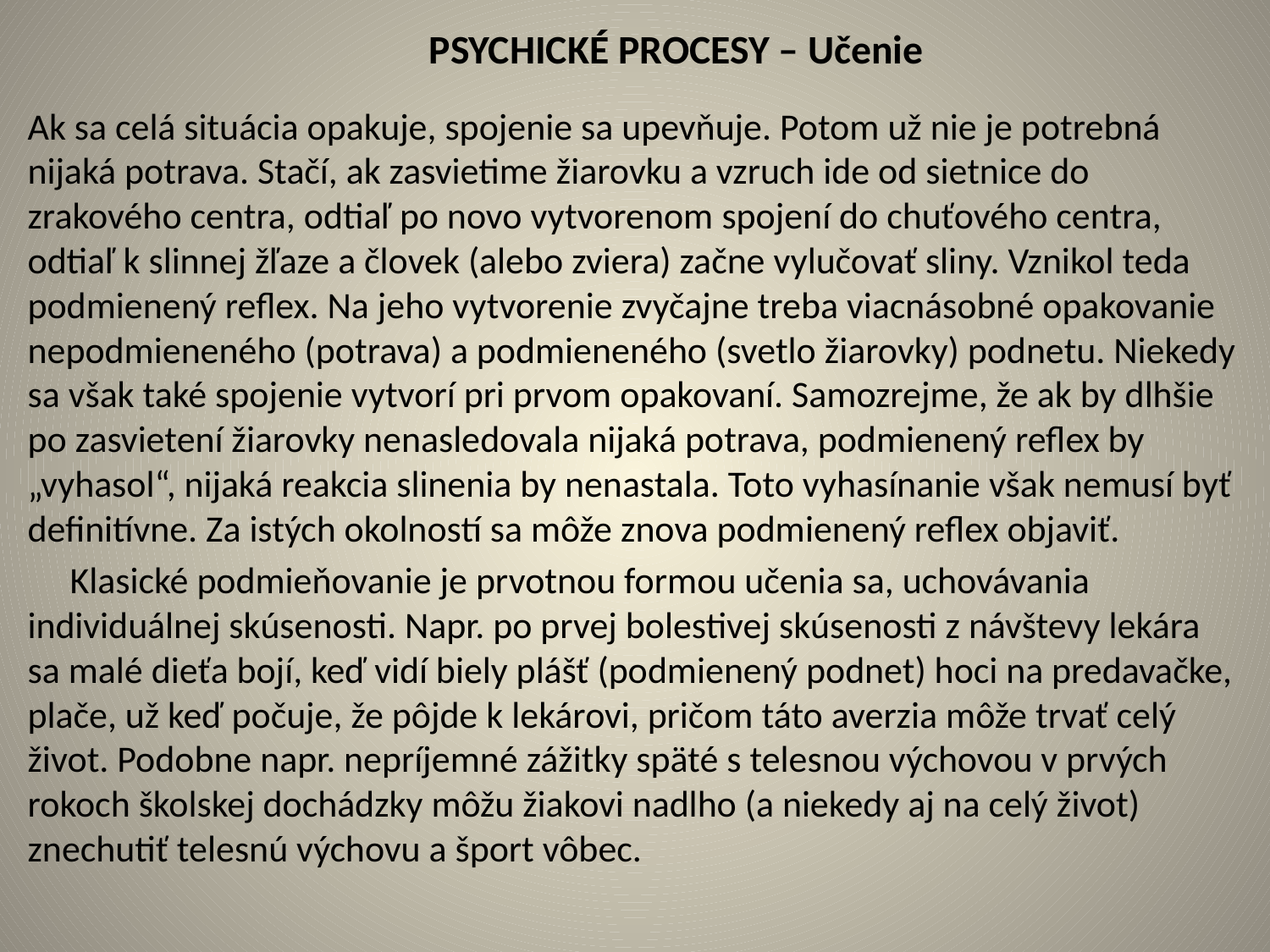

# PSYCHICKÉ PROCESY – Učenie
Ak sa celá situácia opakuje, spojenie sa upevňuje. Potom už nie je potrebná nijaká potrava. Stačí, ak zasvietime žiarovku a vzruch ide od sietnice do zrakového centra, odtiaľ po novo vytvorenom spojení do chuťového centra, odtiaľ k slinnej žľaze a človek (alebo zviera) začne vylučovať sliny. Vznikol teda podmienený reflex. Na jeho vytvorenie zvyčajne treba viacnásobné opakovanie nepodmieneného (potrava) a podmieneného (svetlo žiarovky) podnetu. Niekedy sa však také spojenie vytvorí pri prvom opakovaní. Samozrejme, že ak by dlhšie po zasvietení žiarovky nenasledovala nijaká potrava, podmienený reflex by „vyhasol“, nijaká reakcia slinenia by nenastala. Toto vyhasínanie však nemusí byť definitívne. Za istých okolností sa môže znova podmienený reflex objaviť.
     Klasické podmieňovanie je prvotnou formou učenia sa, uchovávania individuálnej skúsenosti. Napr. po prvej bolestivej skúsenosti z návštevy lekára sa malé dieťa bojí, keď vidí biely plášť (podmienený podnet) hoci na predavačke, plače, už keď počuje, že pôjde k lekárovi, pričom táto averzia môže trvať celý život. Podobne napr. nepríjemné zážitky späté s telesnou výchovou v prvých rokoch školskej dochádzky môžu žiakovi nadlho (a niekedy aj na celý život) znechutiť telesnú výchovu a šport vôbec.